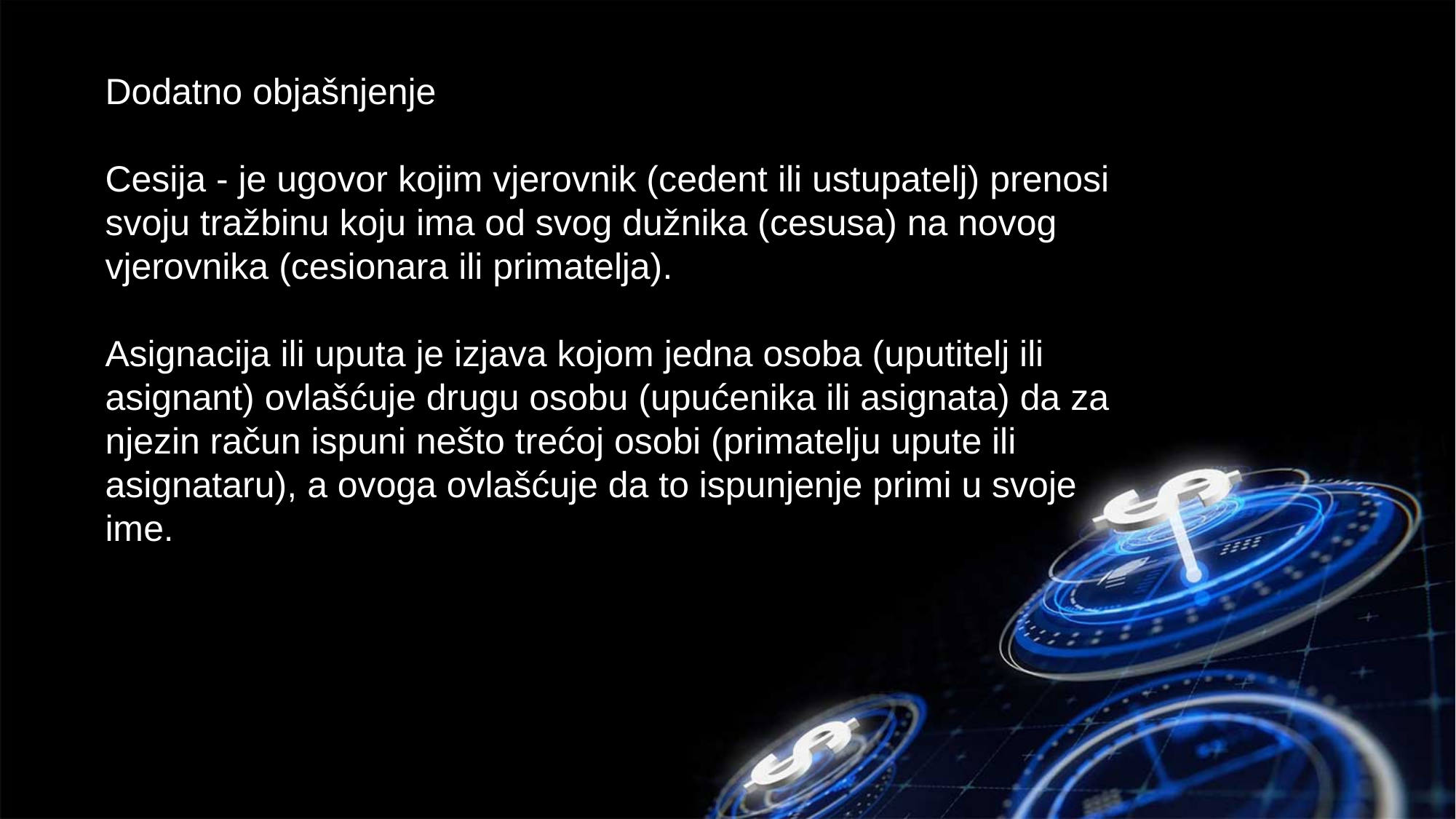

Dodatno objašnjenje

Cesija - je ugovor kojim vjerovnik (cedent ili ustupatelj) prenosi svoju tražbinu koju ima od svog dužnika (cesusa) na novog vjerovnika (cesionara ili primatelja).

Asignacija ili uputa je izjava kojom jedna osoba (uputitelj ili asignant) ovlašćuje drugu osobu (upućenika ili asignata) da za njezin račun ispuni nešto trećoj osobi (primatelju upute ili asignataru), a ovoga ovlašćuje da to ispunjenje primi u svoje ime.